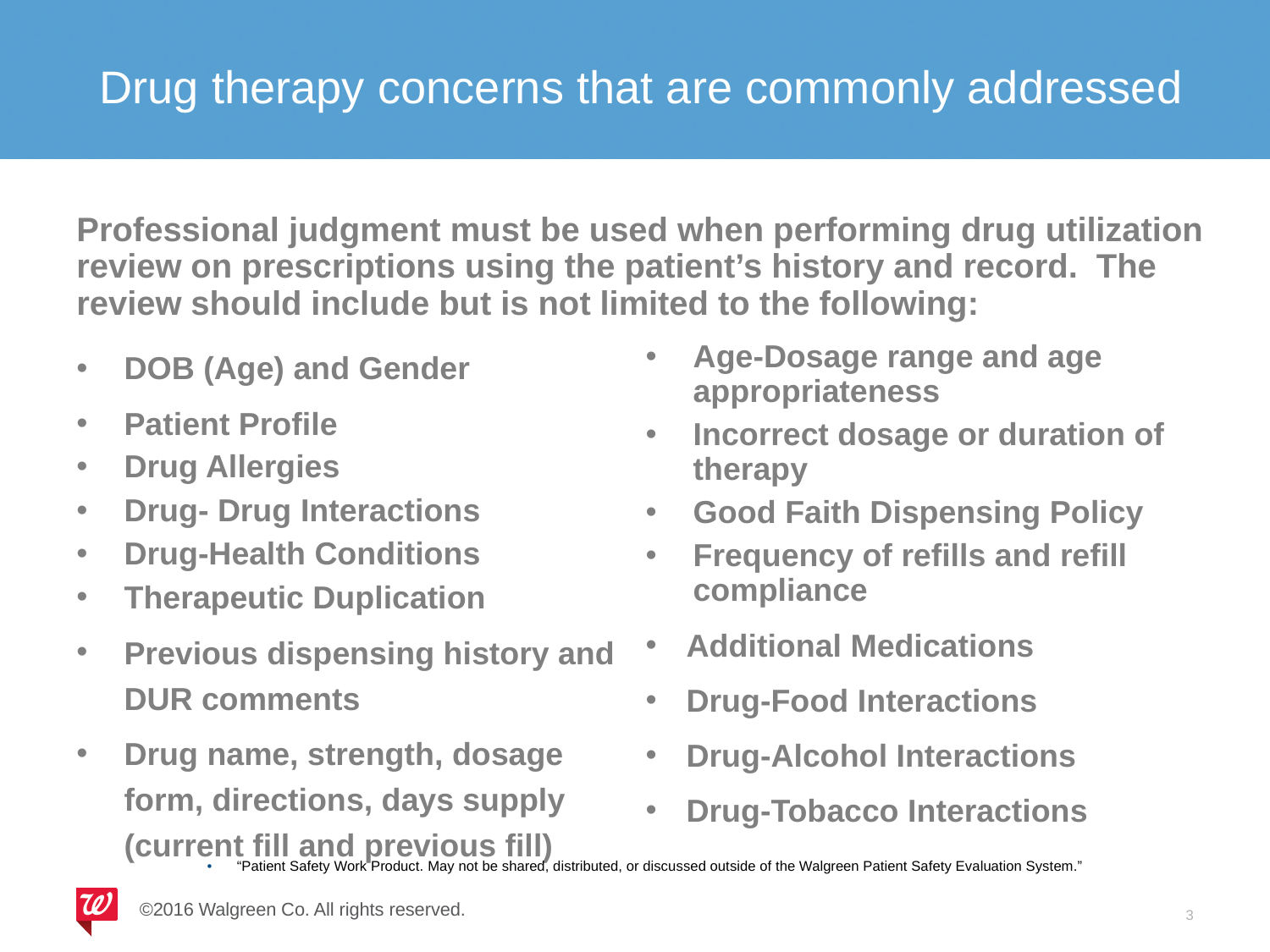

# Drug therapy concerns that are commonly addressed
Professional judgment must be used when performing drug utilization review on prescriptions using the patient’s history and record.  The review should include but is not limited to the following:
DOB (Age) and Gender
Patient Profile
Drug Allergies
Drug- Drug Interactions
Drug-Health Conditions
Therapeutic Duplication
Previous dispensing history and DUR comments
Drug name, strength, dosage form, directions, days supply (current fill and previous fill)

Age-Dosage range and age appropriateness
Incorrect dosage or duration of therapy
Good Faith Dispensing Policy
Frequency of refills and refill compliance
 Additional Medications
 Drug-Food Interactions
 Drug-Alcohol Interactions
 Drug-Tobacco Interactions
“Patient Safety Work Product. May not be shared, distributed, or discussed outside of the Walgreen Patient Safety Evaluation System.”
3